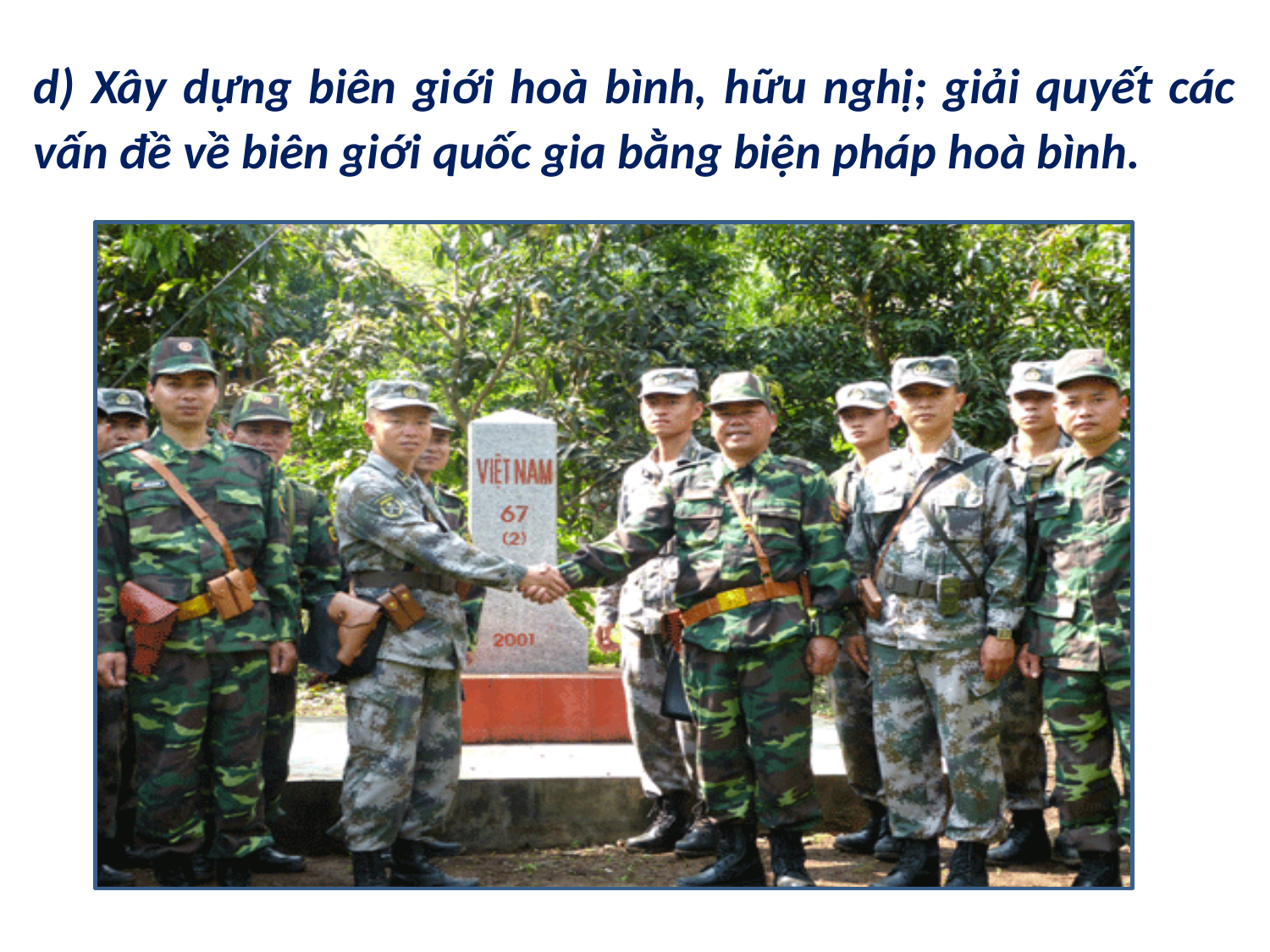

d) Xây dựng biên giới hoà bình, hữu nghị; giải quyết các vấn đề về biên giới quốc gia bằng biện pháp hoà bình.